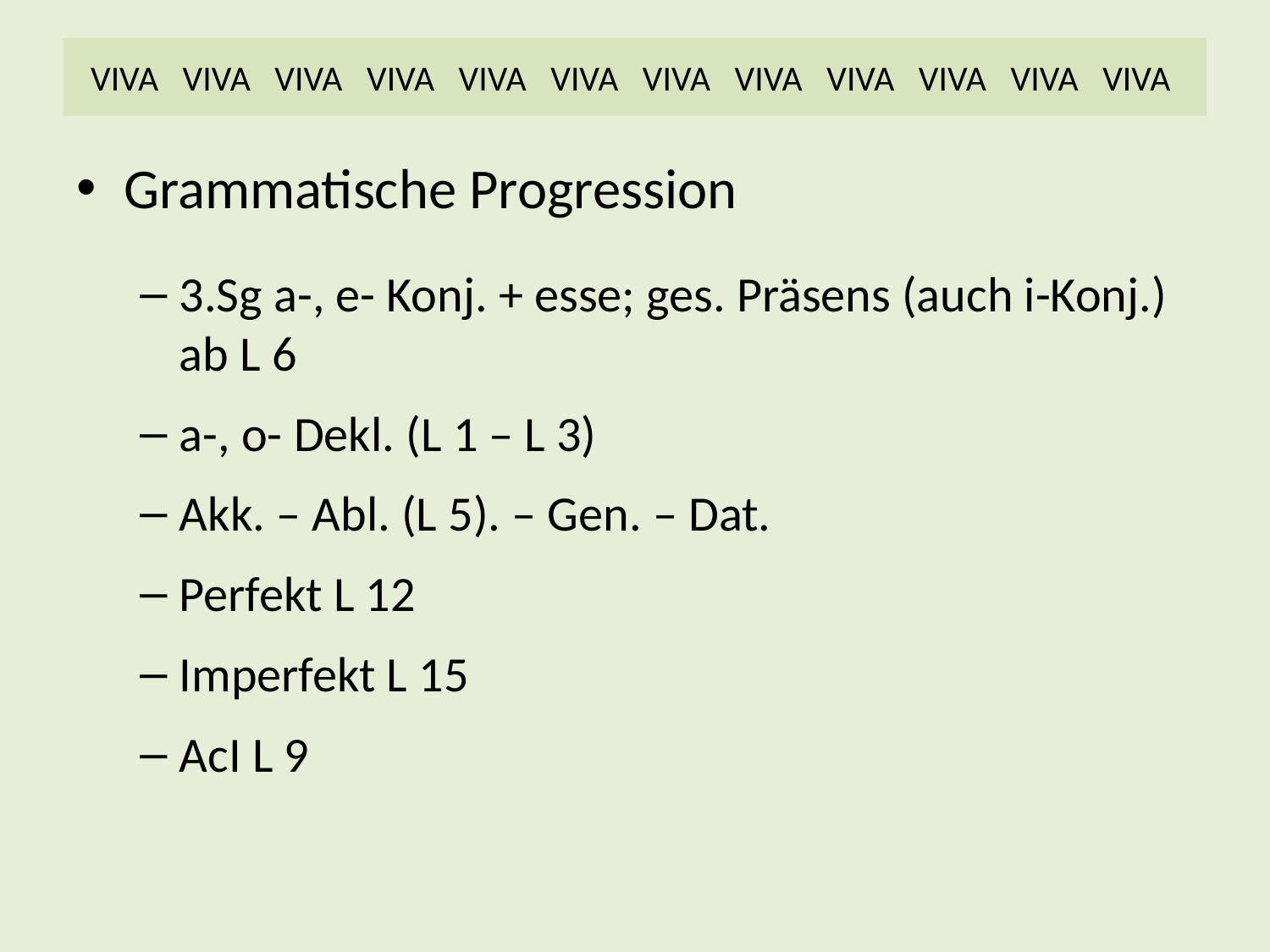

# VIVA   VIVA   VIVA   VIVA   VIVA   VIVA   VIVA   VIVA   VIVA   VIVA   VIVA   VIVA
Grammatische Progression
3.Sg a-, e- Konj. + esse; ges. Präsens (auch i-Konj.) ab L 6
a-, o- Dekl. (L 1 – L 3)
Akk. – Abl. (L 5). – Gen. – Dat.
Perfekt L 12
Imperfekt L 15
AcI L 9